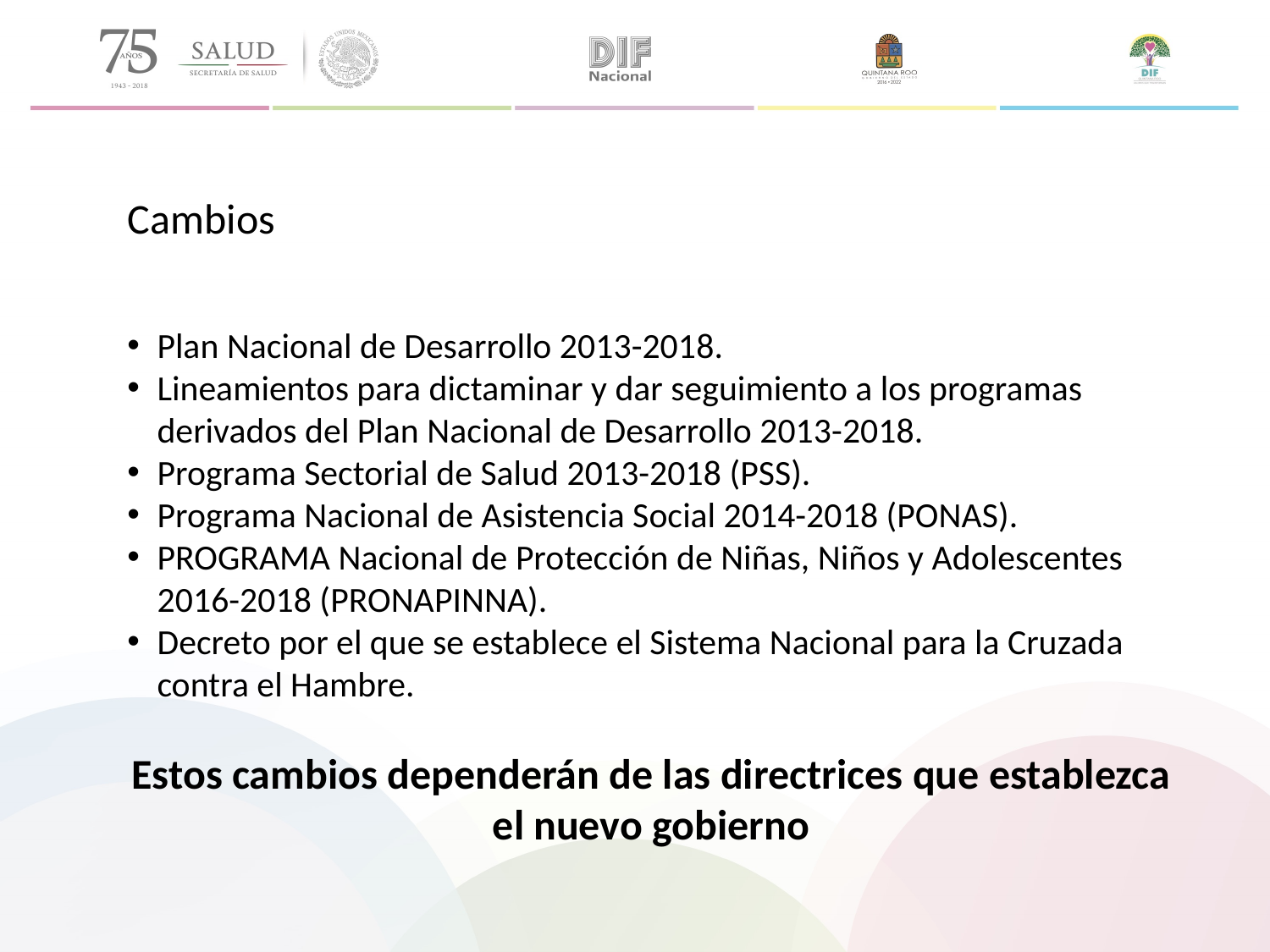

Cambios
Plan Nacional de Desarrollo 2013-2018.
Lineamientos para dictaminar y dar seguimiento a los programas derivados del Plan Nacional de Desarrollo 2013-2018.
Programa Sectorial de Salud 2013-2018 (PSS).
Programa Nacional de Asistencia Social 2014-2018 (PONAS).
PROGRAMA Nacional de Protección de Niñas, Niños y Adolescentes 2016-2018 (PRONAPINNA).
Decreto por el que se establece el Sistema Nacional para la Cruzada contra el Hambre.

Estos cambios dependerán de las directrices que establezca el nuevo gobierno